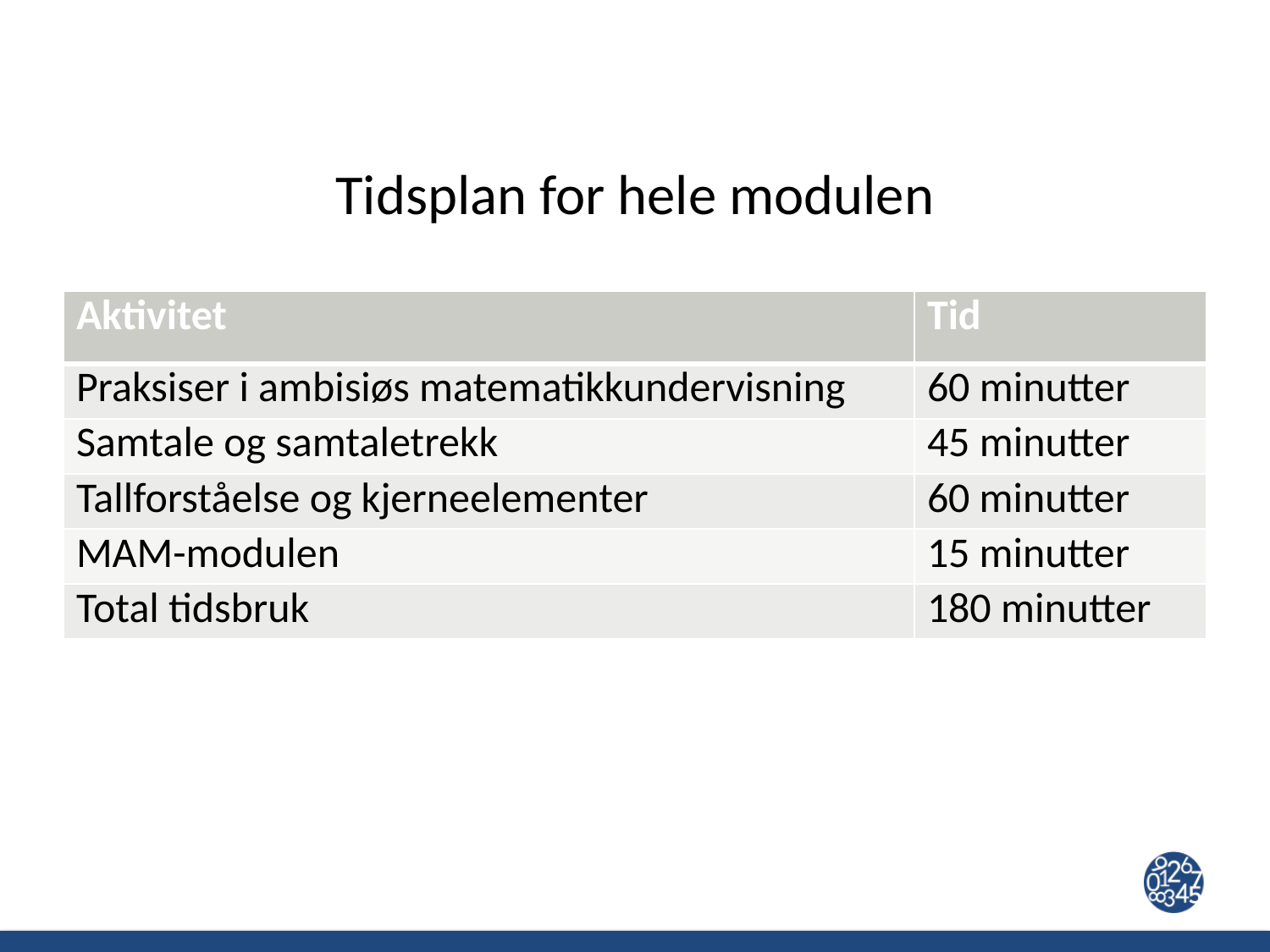

# Tidsplan for hele modulen
| Aktivitet | Tid |
| --- | --- |
| Praksiser i ambisiøs matematikkundervisning | 60 minutter |
| Samtale og samtaletrekk | 45 minutter |
| Tallforståelse og kjerneelementer | 60 minutter |
| MAM-modulen | 15 minutter |
| Total tidsbruk | 180 minutter |